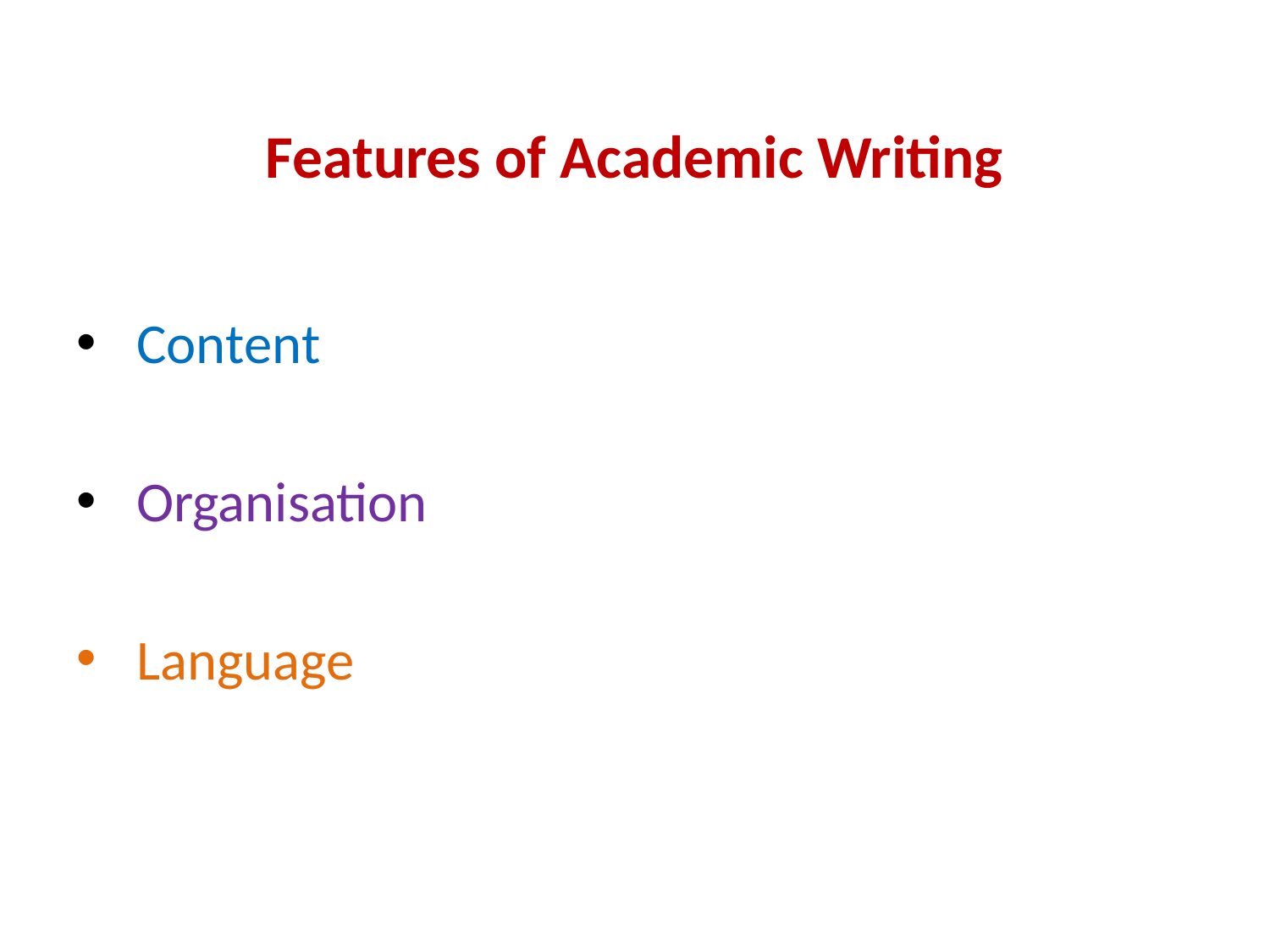

# Features of Academic Writing

 Content

 Organisation

 Language